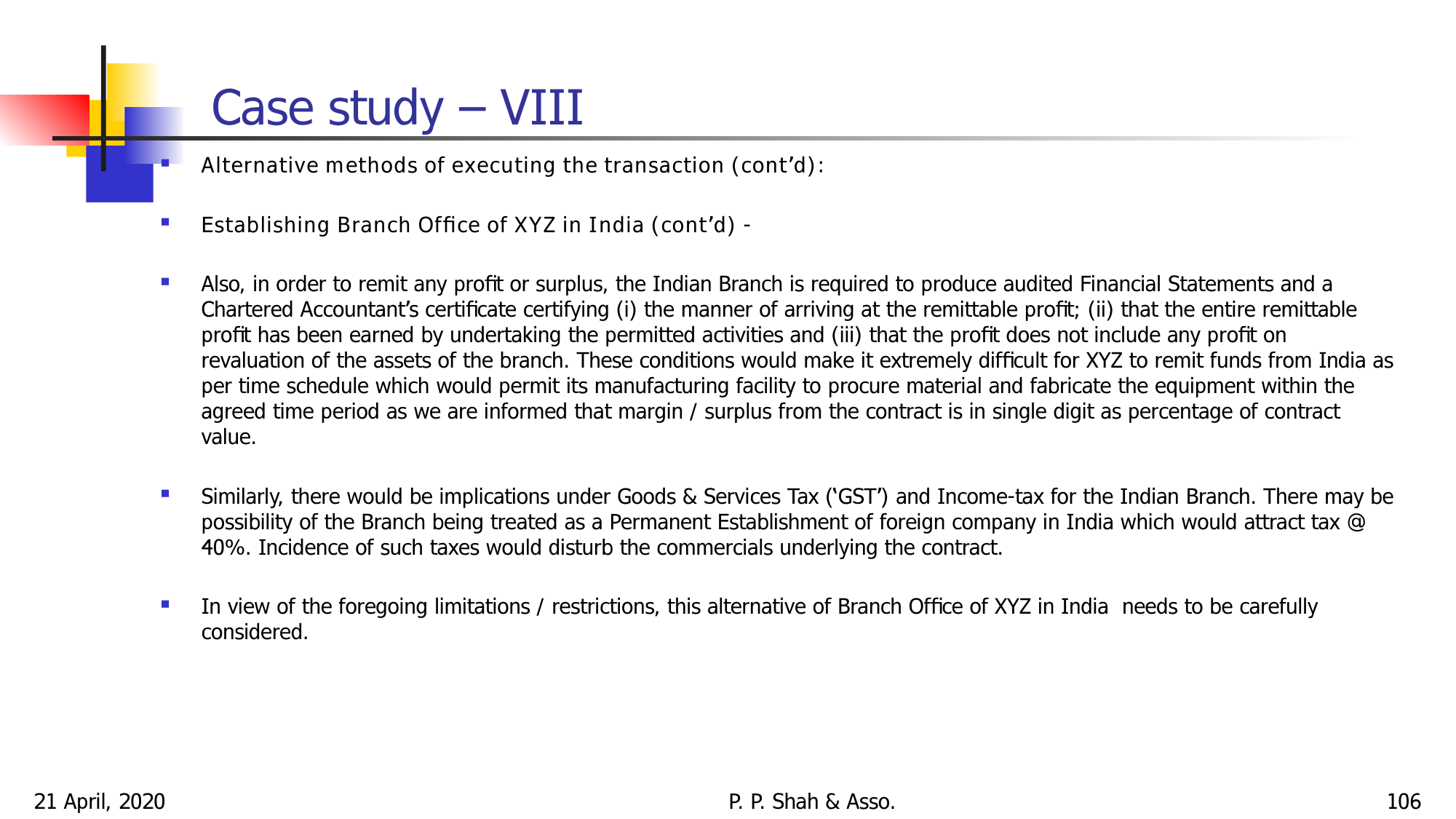

# Case study – VIII
Alternative methods of executing the transaction (cont’d):

Establishing Branch Office of XYZ in India (cont’d) -

Also, in order to remit any profit or surplus, the Indian Branch is required to produce audited Financial Statements and a Chartered Accountant’s certificate certifying (i) the manner of arriving at the remittable profit; (ii) that the entire remittable profit has been earned by undertaking the permitted activities and (iii) that the profit does not include any profit on revaluation of the assets of the branch. These conditions would make it extremely difficult for XYZ to remit funds from India as per time schedule which would permit its manufacturing facility to procure material and fabricate the equipment within the agreed time period as we are informed that margin / surplus from the contract is in single digit as percentage of contract value.

Similarly, there would be implications under Goods & Services Tax (‘GST’) and Income-tax for the Indian Branch. There may be possibility of the Branch being treated as a Permanent Establishment of foreign company in India which would attract tax @ 40%. Incidence of such taxes would disturb the commercials underlying the contract.

In view of the foregoing limitations / restrictions, this alternative of Branch Office of XYZ in India  needs to be carefully considered.
21 April, 2020
P. P. Shah & Asso.
106